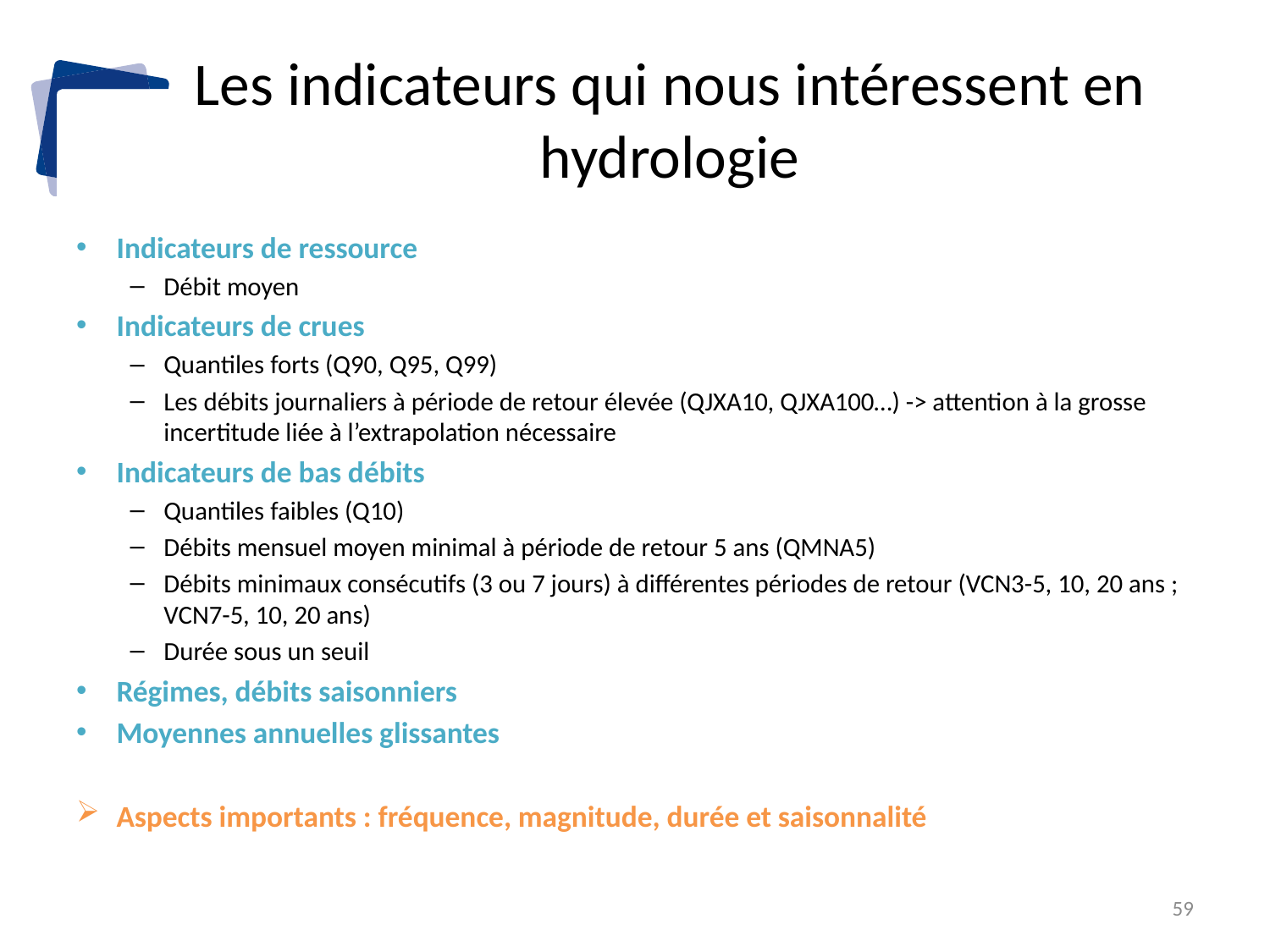

# Les indicateurs qui nous intéressent en hydrologie
Indicateurs de ressource
Débit moyen
Indicateurs de crues
Quantiles forts (Q90, Q95, Q99)
Les débits journaliers à période de retour élevée (QJXA10, QJXA100…) -> attention à la grosse incertitude liée à l’extrapolation nécessaire
Indicateurs de bas débits
Quantiles faibles (Q10)
Débits mensuel moyen minimal à période de retour 5 ans (QMNA5)
Débits minimaux consécutifs (3 ou 7 jours) à différentes périodes de retour (VCN3-5, 10, 20 ans ; VCN7-5, 10, 20 ans)
Durée sous un seuil
Régimes, débits saisonniers
Moyennes annuelles glissantes

Aspects importants : fréquence, magnitude, durée et saisonnalité
59